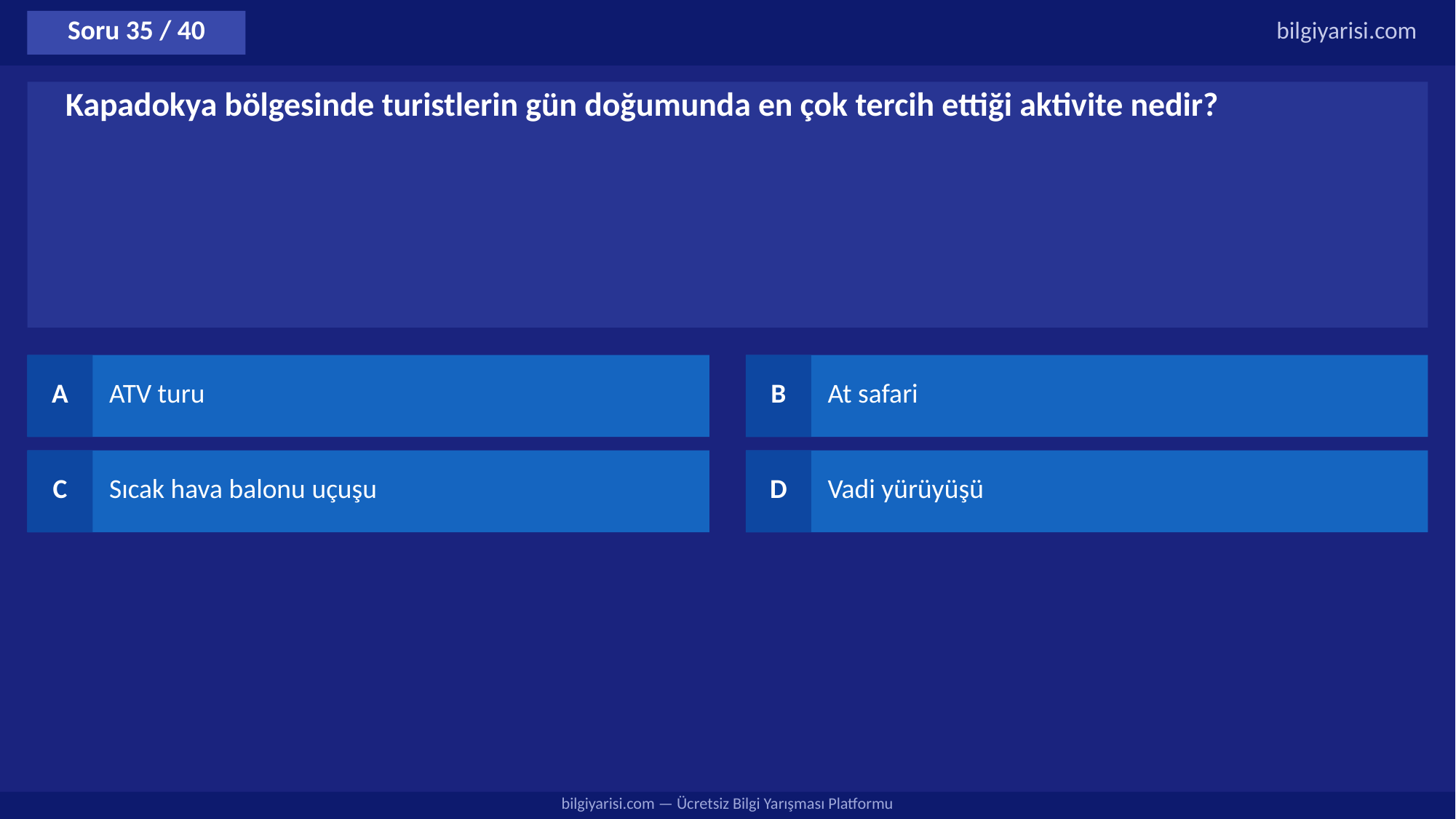

Soru 35 / 40
bilgiyarisi.com

Kapadokya bölgesinde turistlerin gün doğumunda en çok tercih ettiği aktivite nedir?

A
ATV turu

B
At safari

C
Sıcak hava balonu uçuşu

D
Vadi yürüyüşü
bilgiyarisi.com — Ücretsiz Bilgi Yarışması Platformu